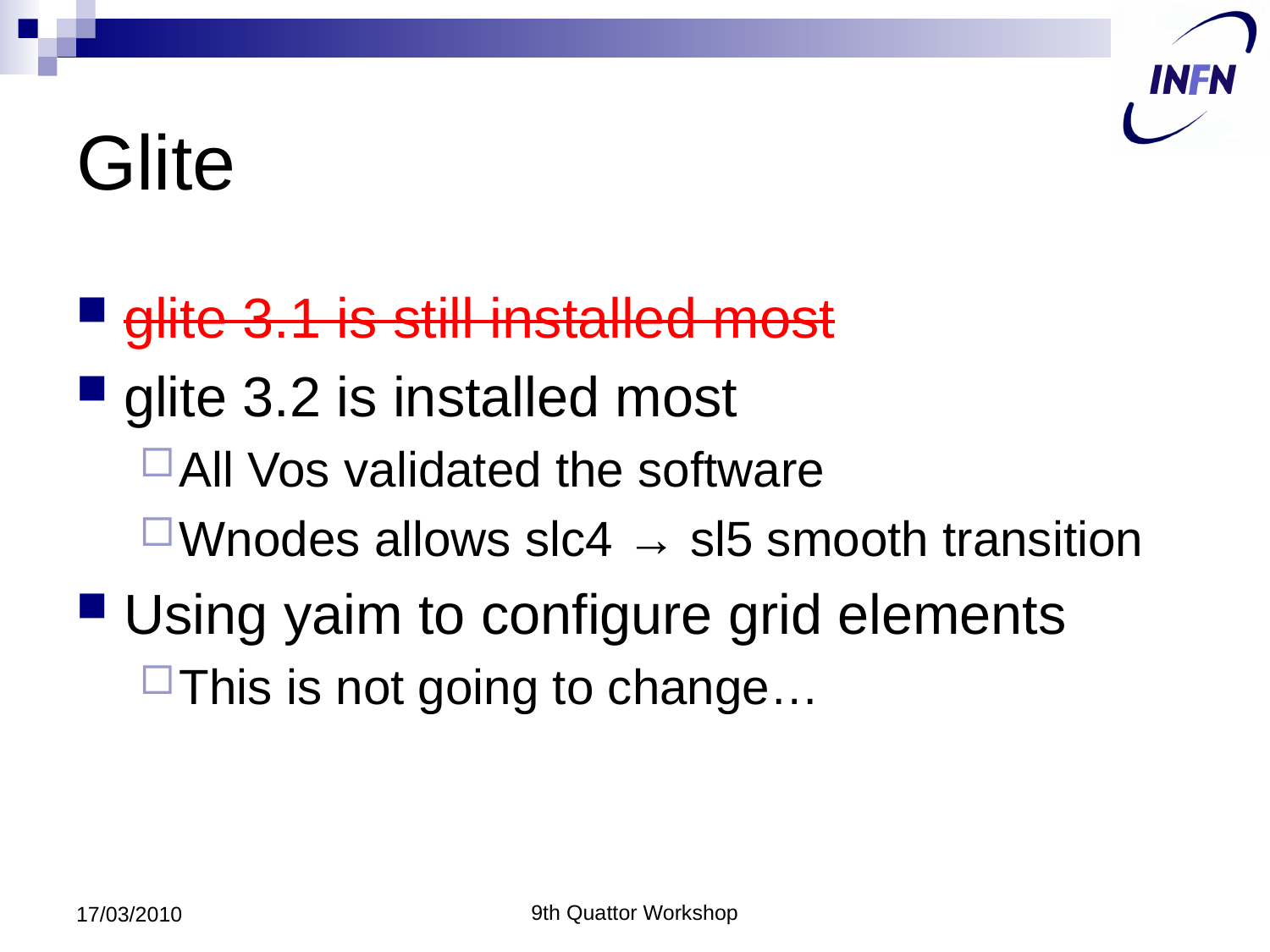

# Glite
glite 3.1 is still installed most
glite 3.2 is installed most
All Vos validated the software
Wnodes allows slc4 → sl5 smooth transition
Using yaim to configure grid elements
This is not going to change…
17/03/2010
9th Quattor Workshop